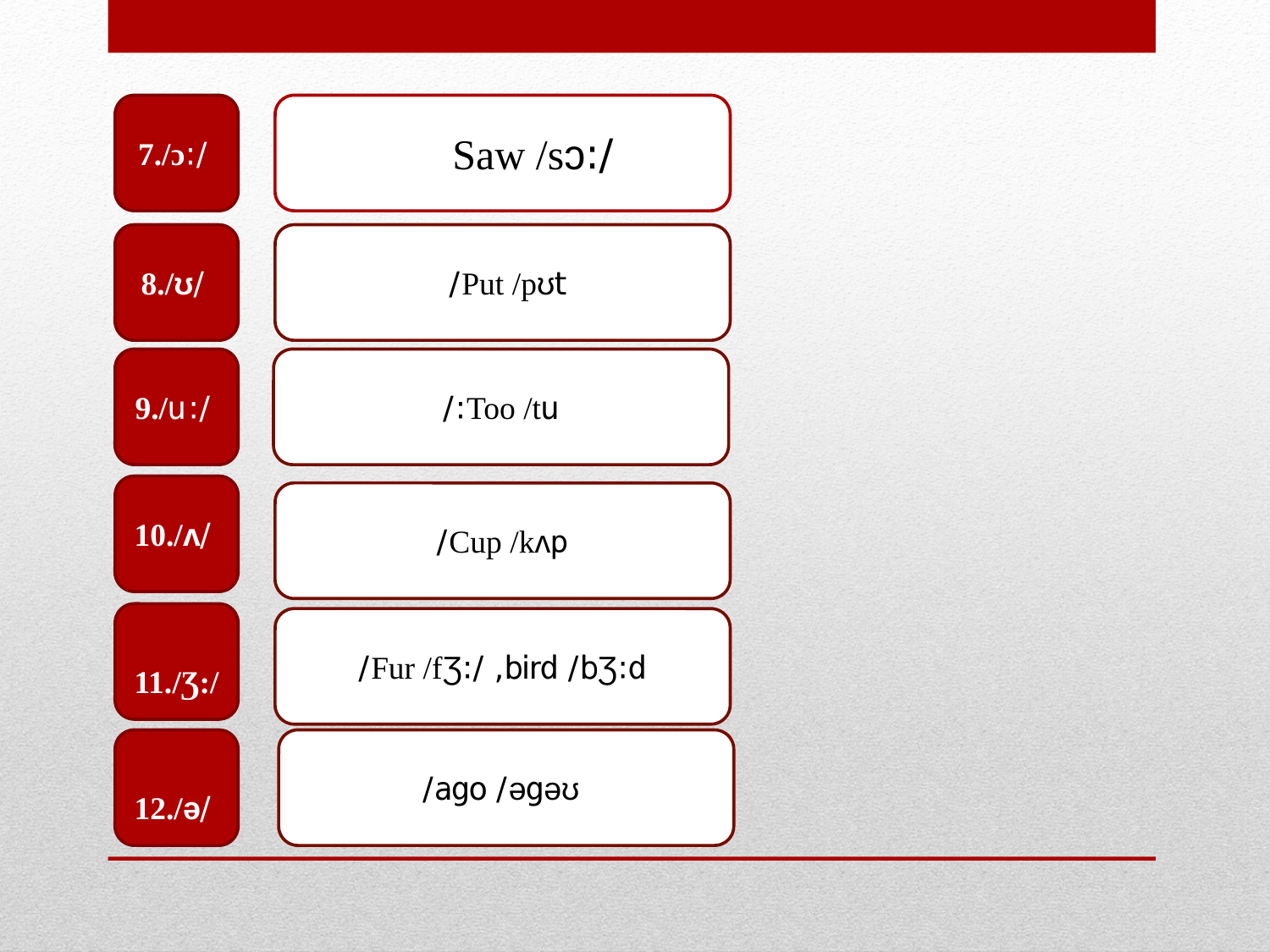

7./ɔ:/
Saw /sɔ:/
8./ʊ/
Put /pʊt/
Too /tu:/
9./u:/
10./ʌ/
Cup /kʌp/
 11./Ʒ:/
Fur /fƷ:/ ,bird /bƷ:d/
 12./ə/
 ago /əgəʊ/